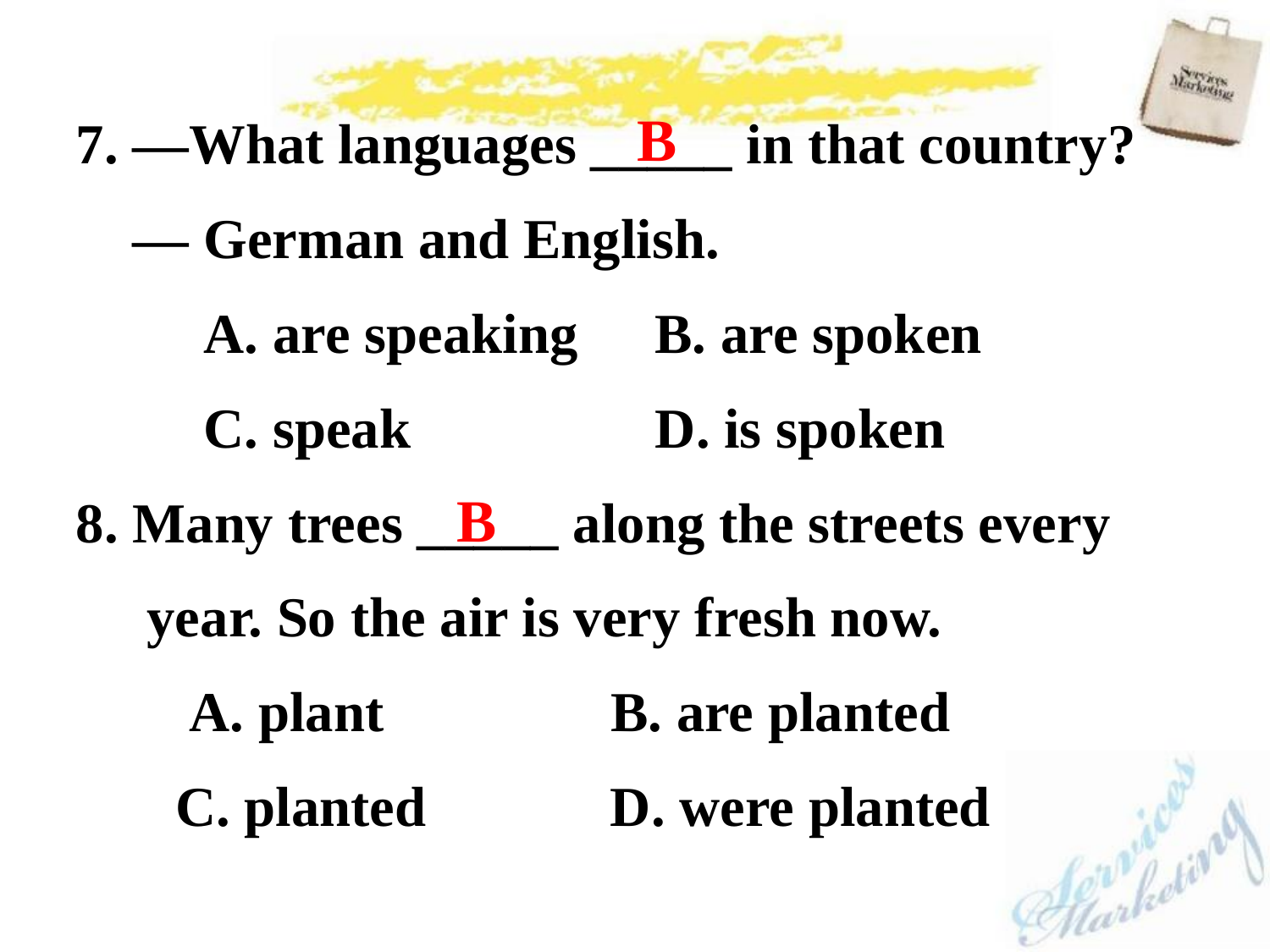

7. —What languages _____ in that country?
    — German and English.
         A. are speaking	     B. are spoken
         C. speak	              D. is spoken
8. Many trees _____ along the streets every
     year. So the air is very fresh now.
        A. plant                B. are planted
       C. planted             D. were planted
B
B